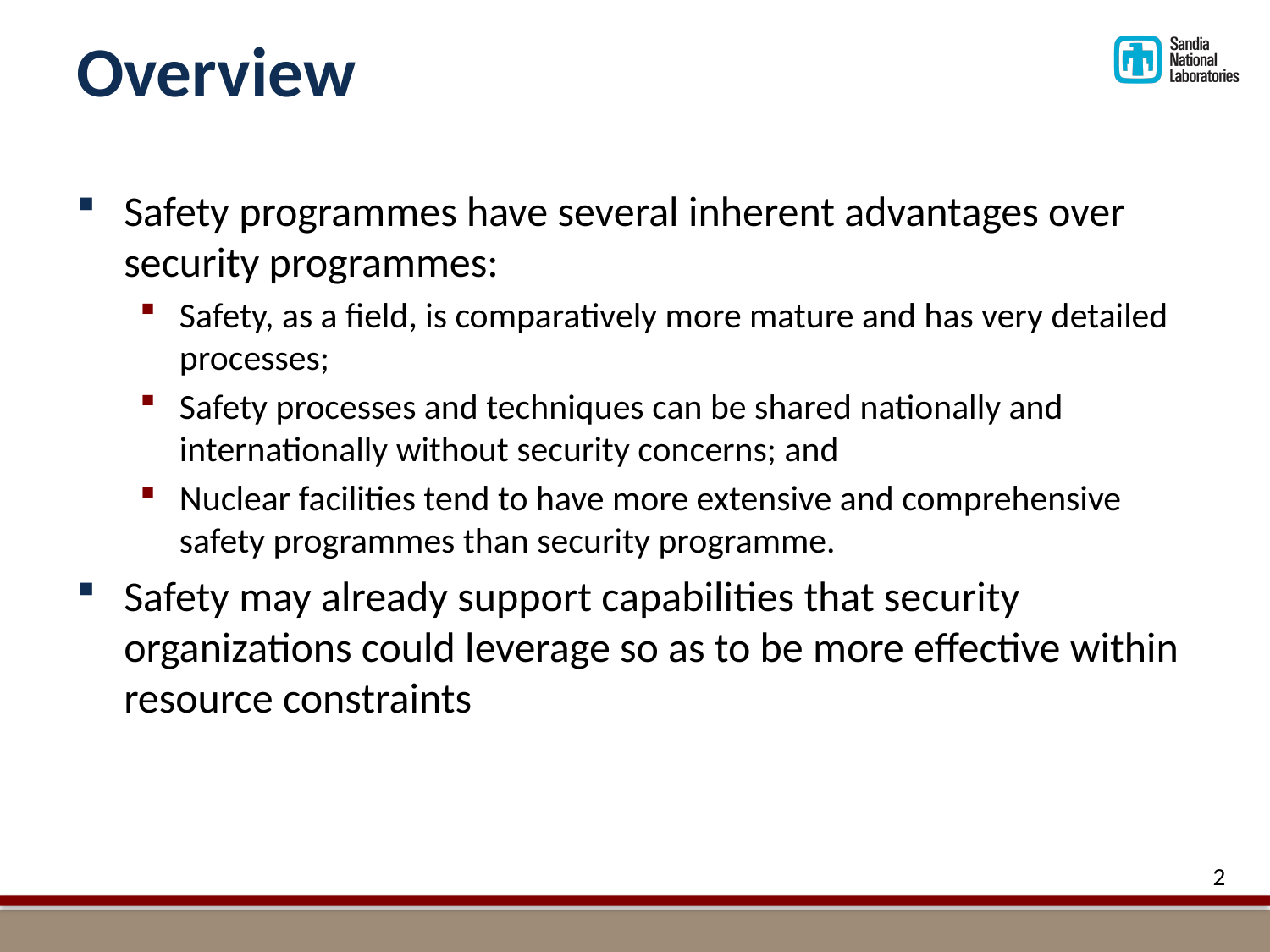

# Overview
Safety programmes have several inherent advantages over security programmes:
Safety, as a field, is comparatively more mature and has very detailed processes;
Safety processes and techniques can be shared nationally and internationally without security concerns; and
Nuclear facilities tend to have more extensive and comprehensive safety programmes than security programme.
Safety may already support capabilities that security organizations could leverage so as to be more effective within resource constraints
2